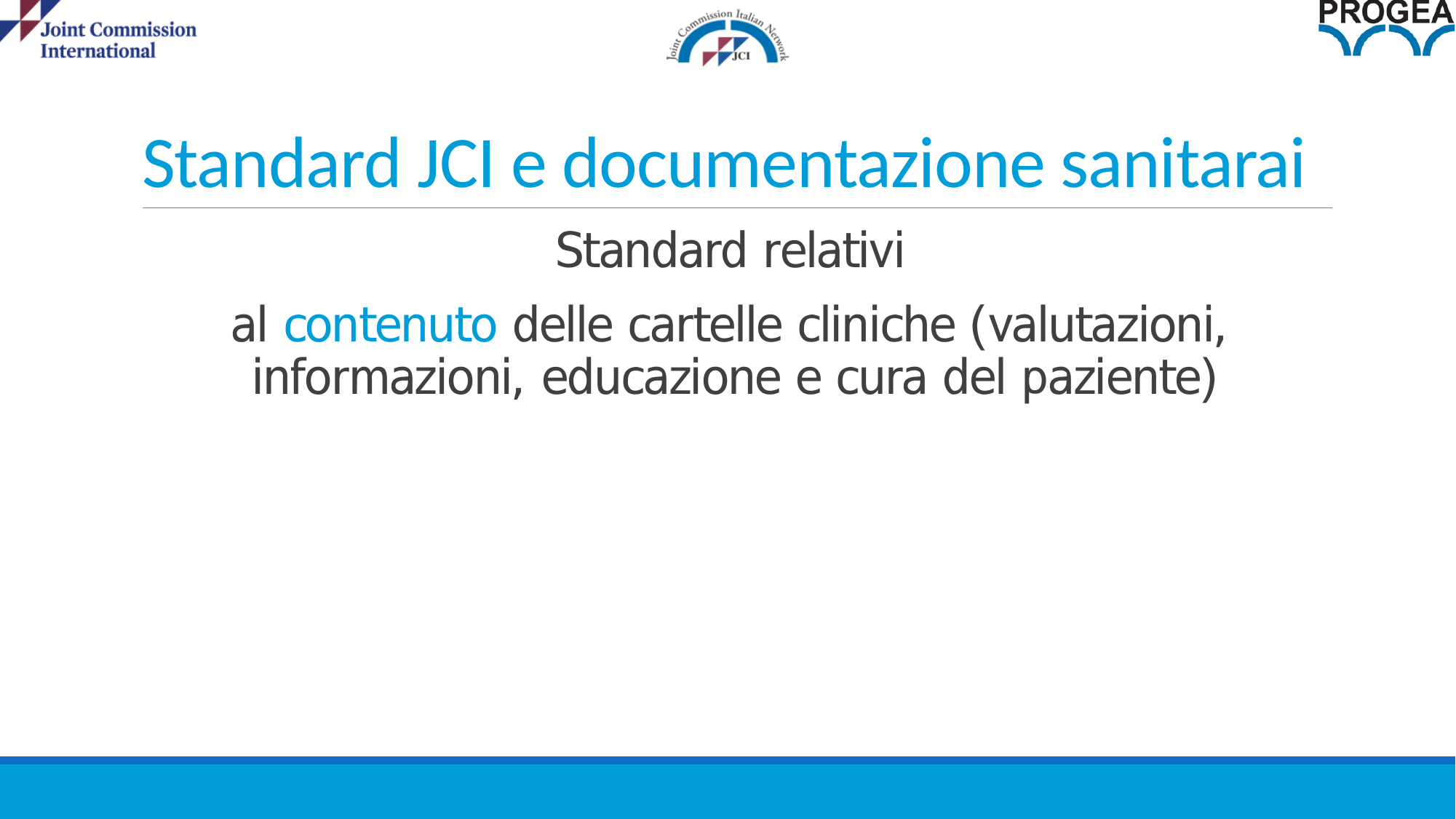

# Standard JCI e documentazione sanitarai
Standard relativi
al contenuto delle cartelle cliniche (valutazioni, informazioni, educazione e cura del paziente)